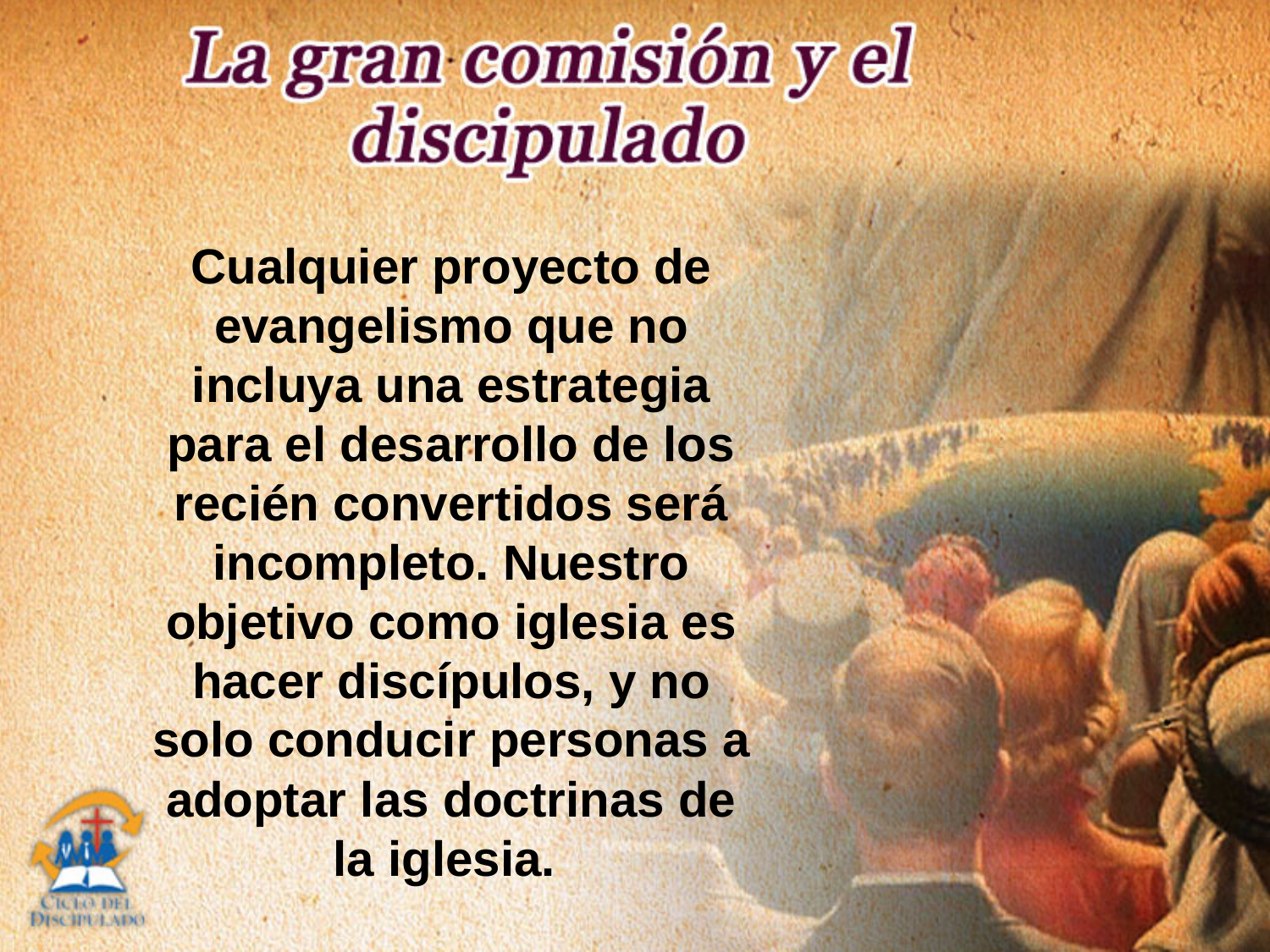

Cualquier proyecto de evangelismo que no incluya una estrategia para el desarrollo de los recién convertidos será incompleto. Nuestro objetivo como iglesia es hacer discípulos, y no solo conducir personas a adoptar las doctrinas de la iglesia.